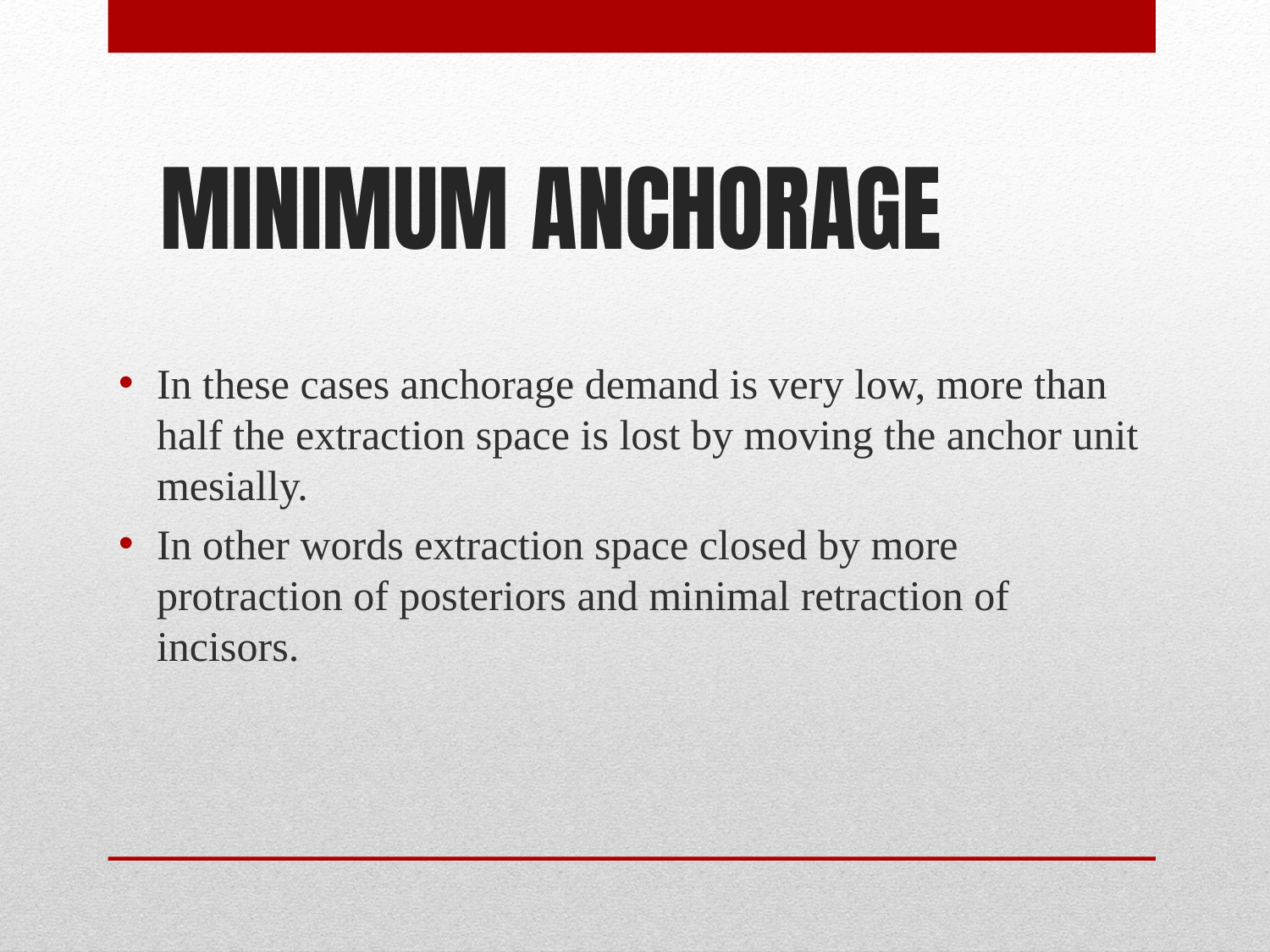

# MINIMUM ANCHORAGE
In these cases anchorage demand is very low, more than half the extraction space is lost by moving the anchor unit mesially.
In other words extraction space closed by more protraction of posteriors and minimal retraction of incisors.